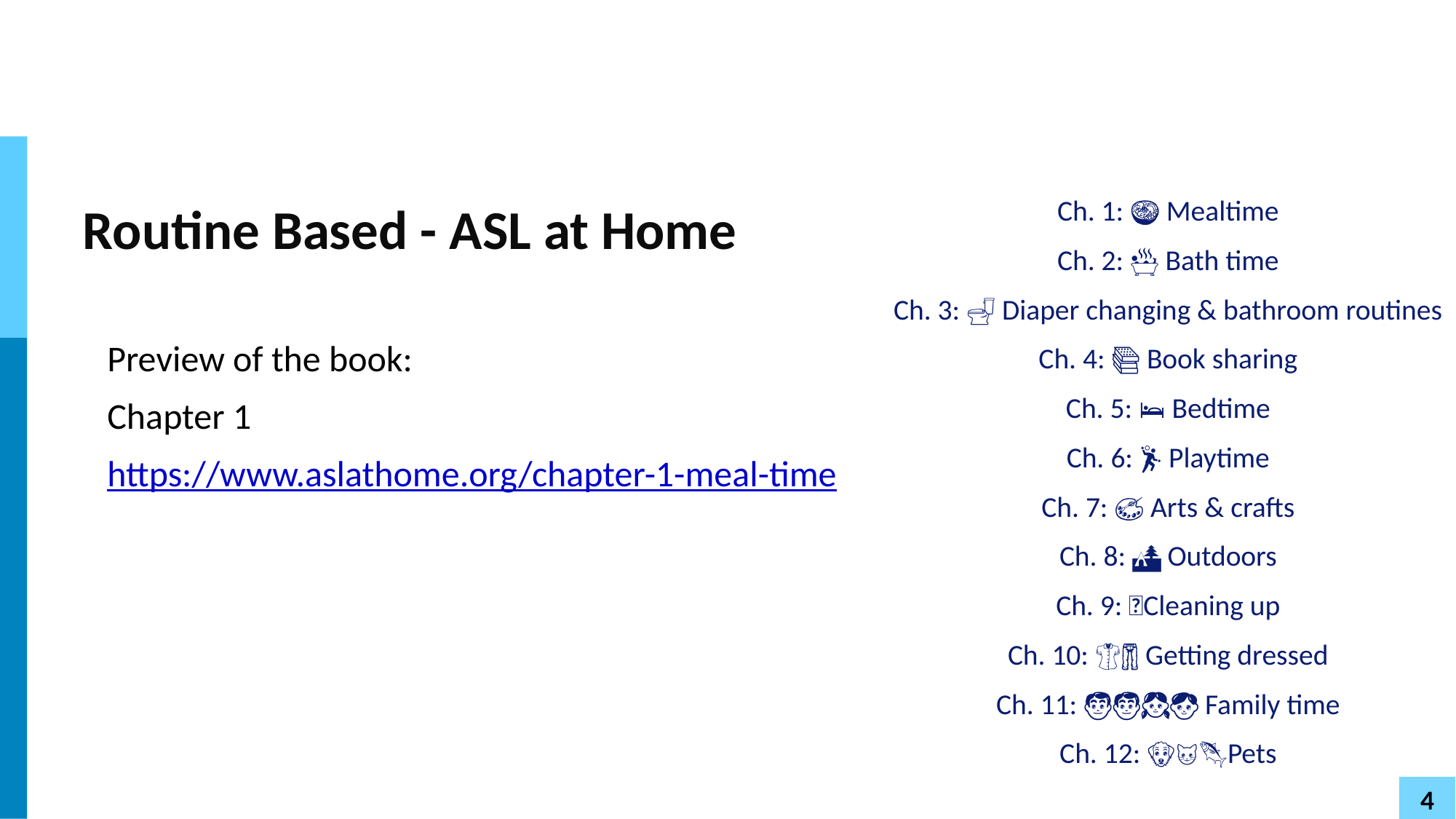

# Routine Based - ASL at Home
Ch. 1: 🍲 Mealtime
Ch. 2: 🛀 Bath time
Ch. 3: 🚽 Diaper changing & bathroom routines
Ch. 4: 📚 Book sharing
Ch. 5: 🛌 Bedtime
Ch. 6: 🤾 Playtime
Ch. 7: 🎨 Arts & crafts
Ch. 8: 🏕 Outdoors
Ch. 9: 🧹Cleaning up
Ch. 10: 👚👖 Getting dressed
Ch. 11: 👨‍👨‍👧‍👦 Family time
Ch. 12: 🐶🐱🐟Pets
Preview of the book:
Chapter 1
https://www.aslathome.org/chapter-1-meal-time